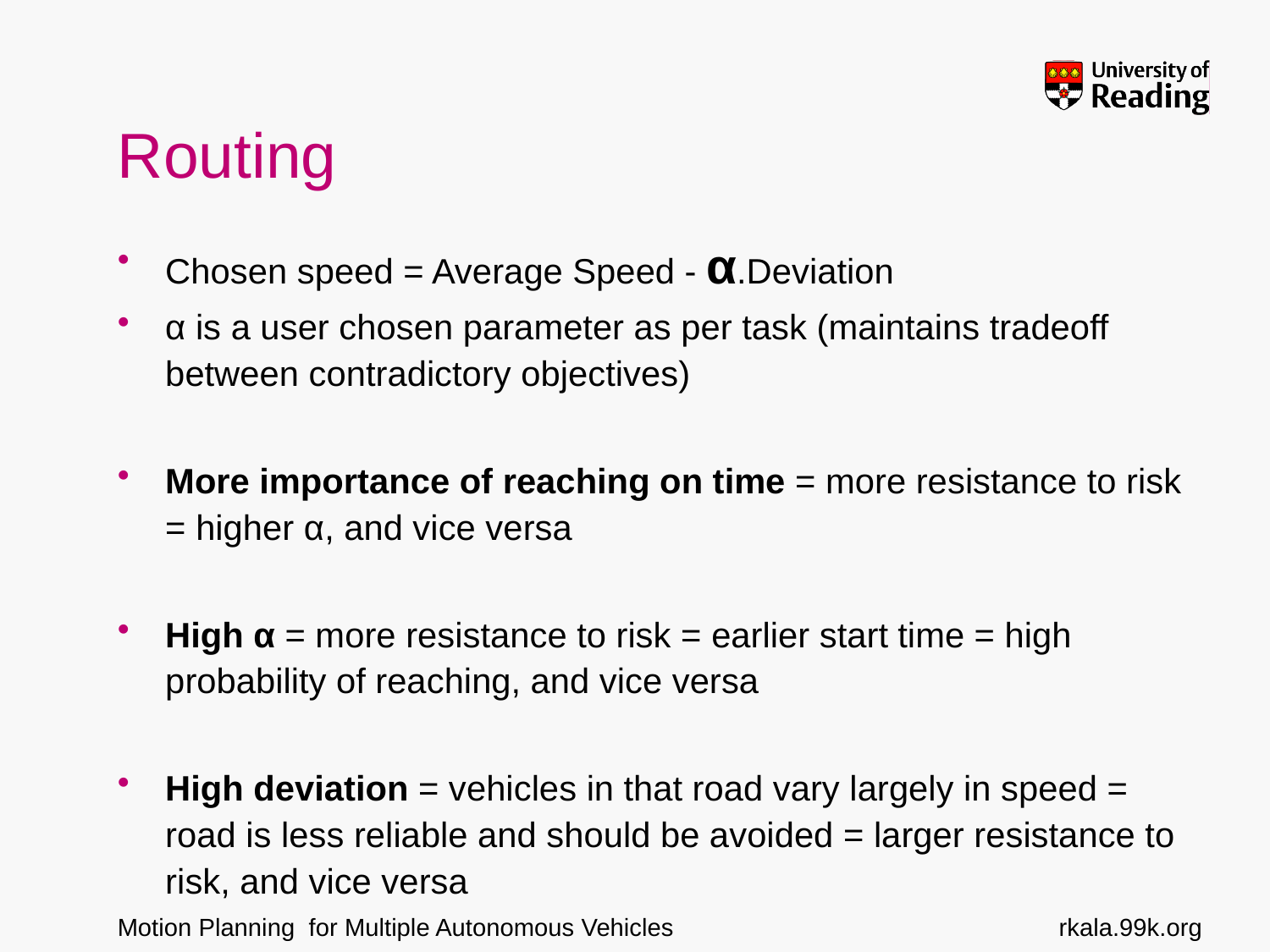

# Routing
Chosen speed = Average Speed - α.Deviation
α is a user chosen parameter as per task (maintains tradeoff between contradictory objectives)

More importance of reaching on time = more resistance to risk = higher α, and vice versa

High α = more resistance to risk = earlier start time = high probability of reaching, and vice versa

High deviation = vehicles in that road vary largely in speed = road is less reliable and should be avoided = larger resistance to risk, and vice versa

rkala.99k.org